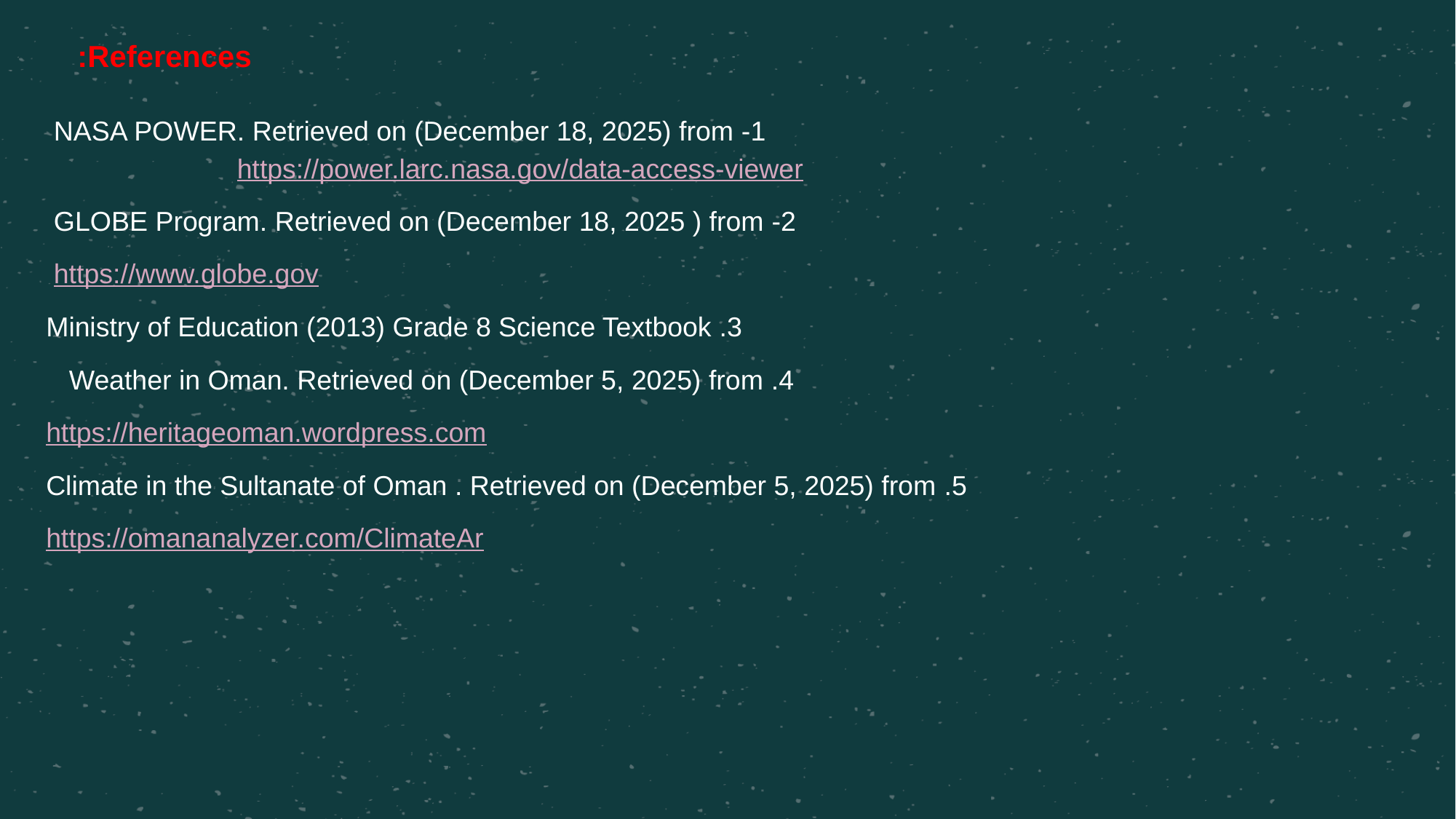

References:
1- NASA POWER. Retrieved on (December 18, 2025) from https://power.larc.nasa.gov/data-access-viewer
2- GLOBE Program. Retrieved on (December 18, 2025 ) from
                                           https://www.globe.gov
3. Ministry of Education (2013) Grade 8 Science Textbook
4. Weather in Oman. Retrieved on (December 5, 2025) from
                                                          https://heritageoman.wordpress.com
5. Climate in the Sultanate of Oman . Retrieved on (December 5, 2025) from
                                                  https://omananalyzer.com/ClimateAr